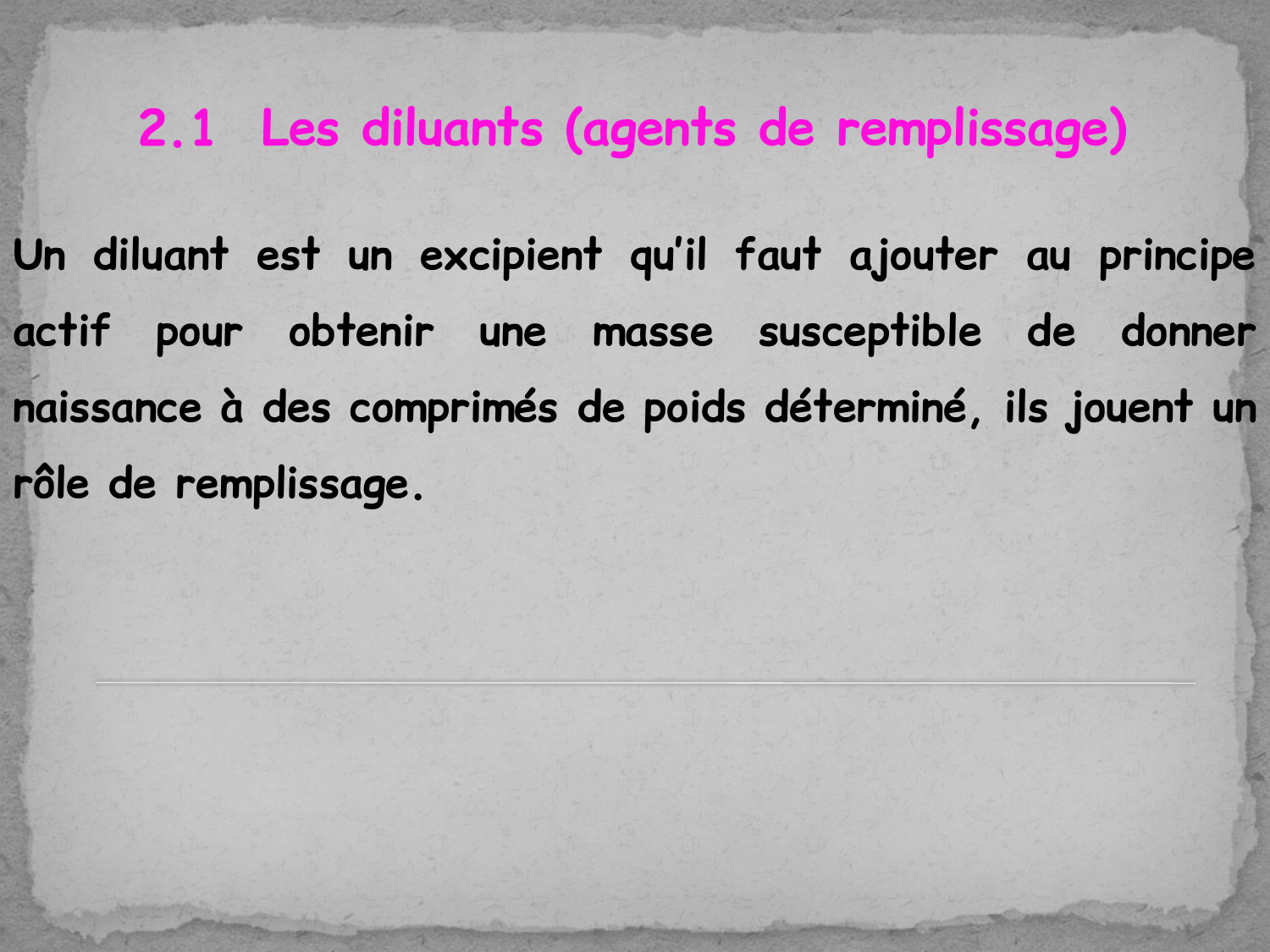

2.1  Les diluants (agents de remplissage)
Un diluant est un excipient qu’il faut ajouter au principe actif pour obtenir une masse susceptible de donner naissance à des comprimés de poids déterminé, ils jouent un rôle de remplissage.